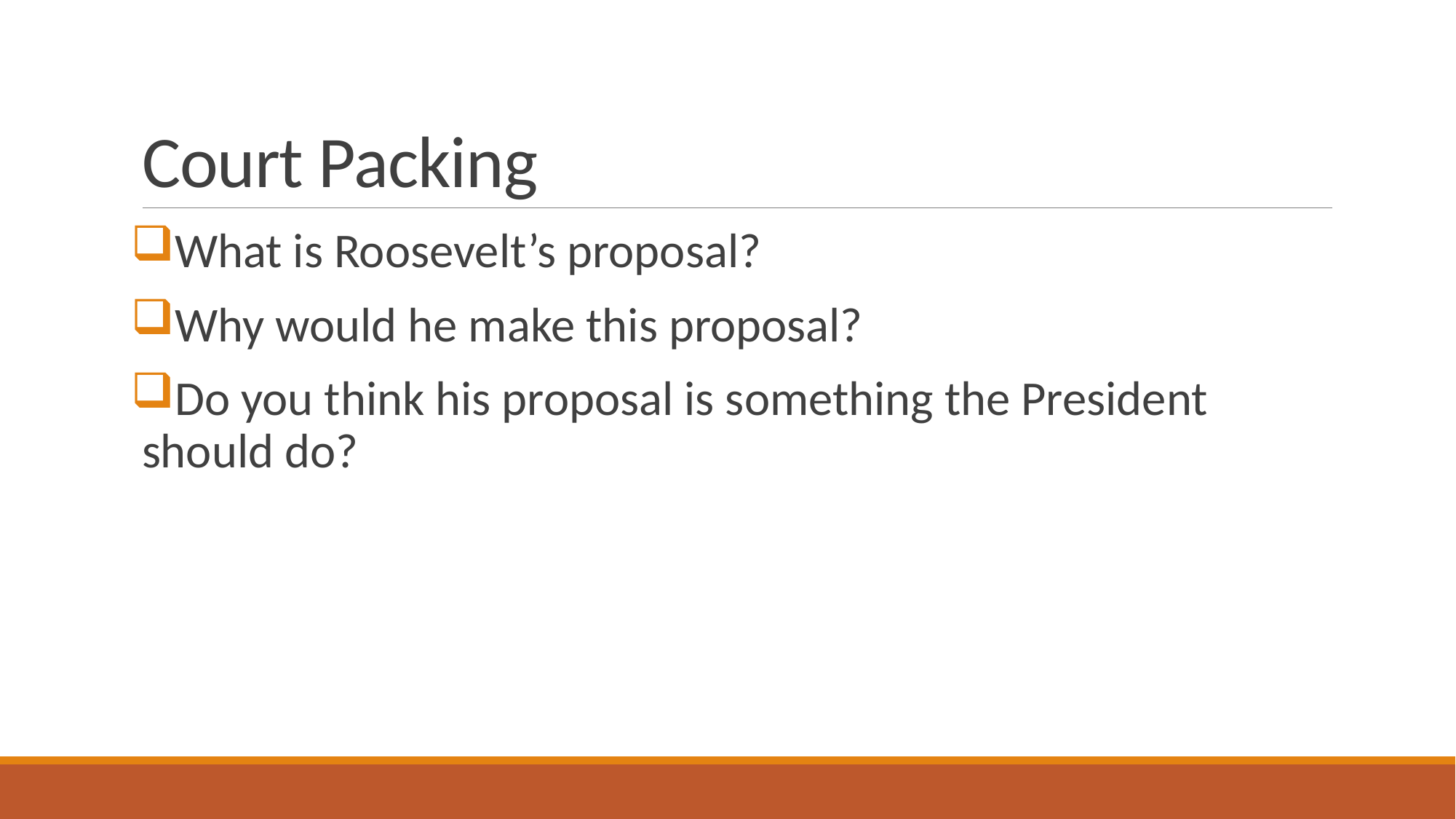

# Court Packing
What is Roosevelt’s proposal?
Why would he make this proposal?
Do you think his proposal is something the President should do?